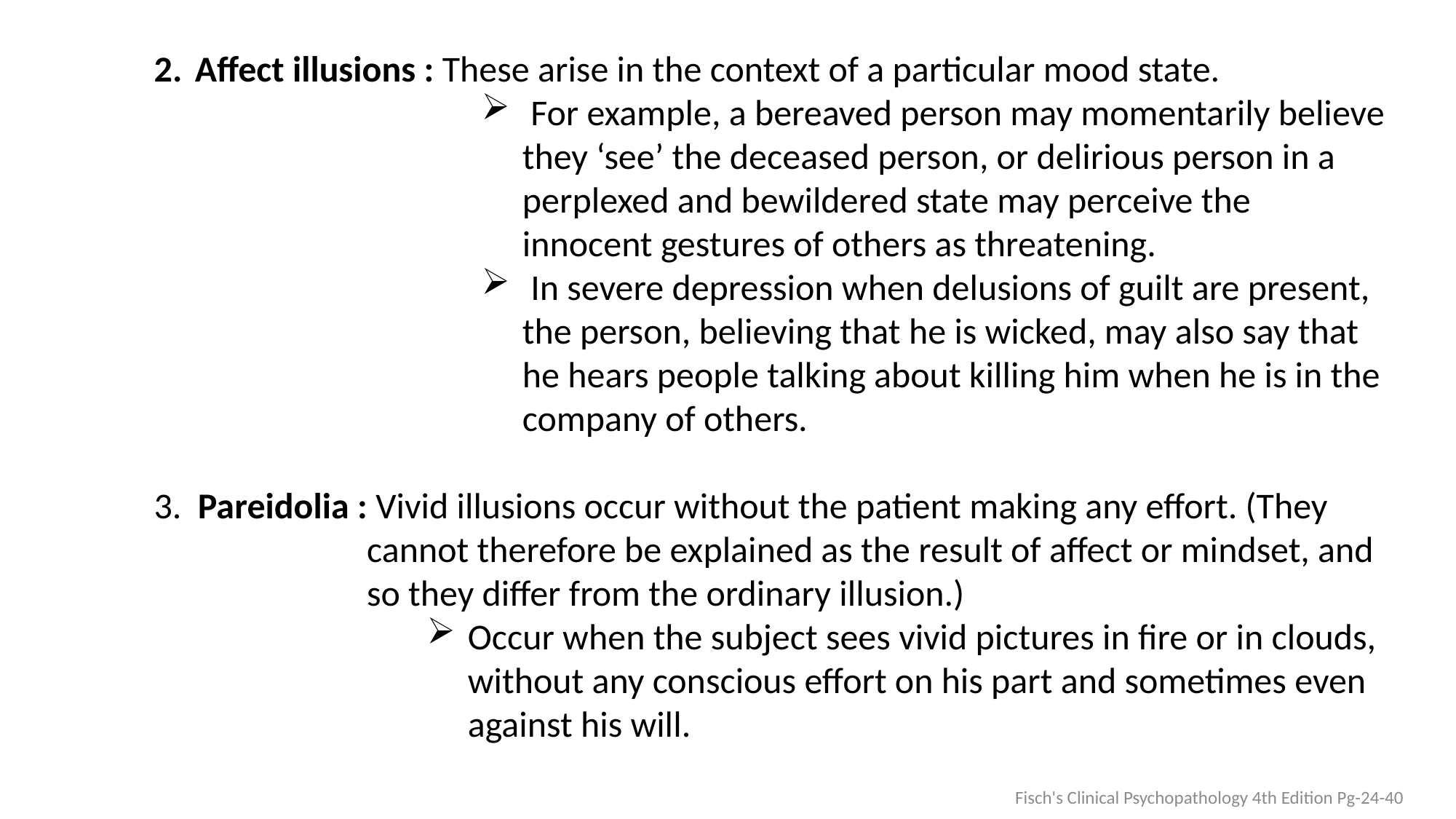

Affect illusions : These arise in the context of a particular mood state.
 For example, a bereaved person may momentarily believe they ‘see’ the deceased person, or delirious person in a perplexed and bewildered state may perceive the innocent gestures of others as threatening.
 In severe depression when delusions of guilt are present, the person, believing that he is wicked, may also say that he hears people talking about killing him when he is in the company of others.

3.  Pareidolia : Vivid illusions occur without the patient making any effort. (They
                          cannot therefore be explained as the result of affect or mindset, and
                          so they differ from the ordinary illusion.)
Occur when the subject sees vivid pictures in fire or in clouds, without any conscious effort on his part and sometimes even against his will.
Fisch's Clinical Psychopathology 4th Edition Pg-24-40